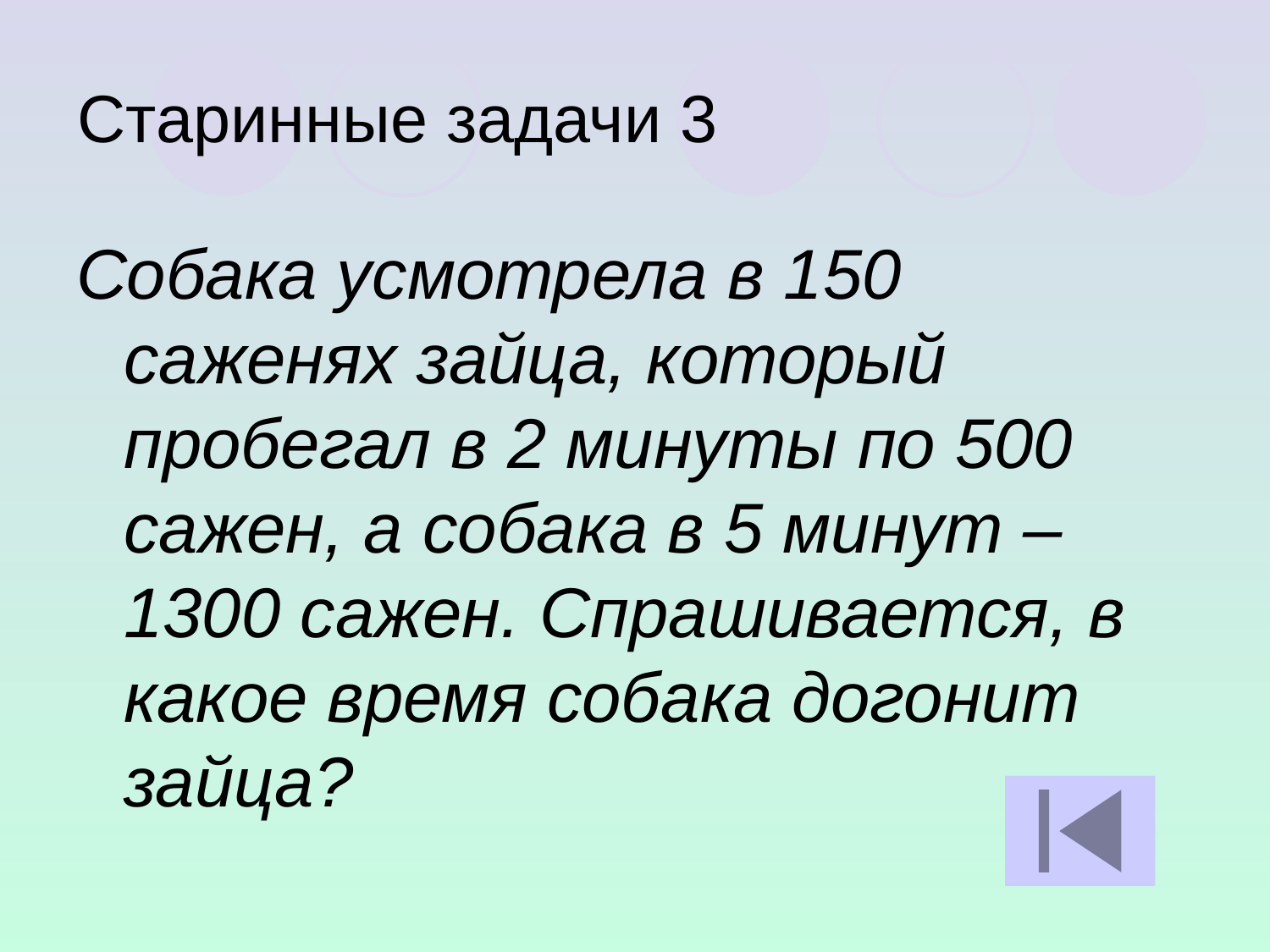

# Старинные задачи 3
Собака усмотрела в 150 саженях зайца, который пробегал в 2 минуты по 500 сажен, а собака в 5 минут – 1300 сажен. Спрашивается, в какое время собака догонит зайца?